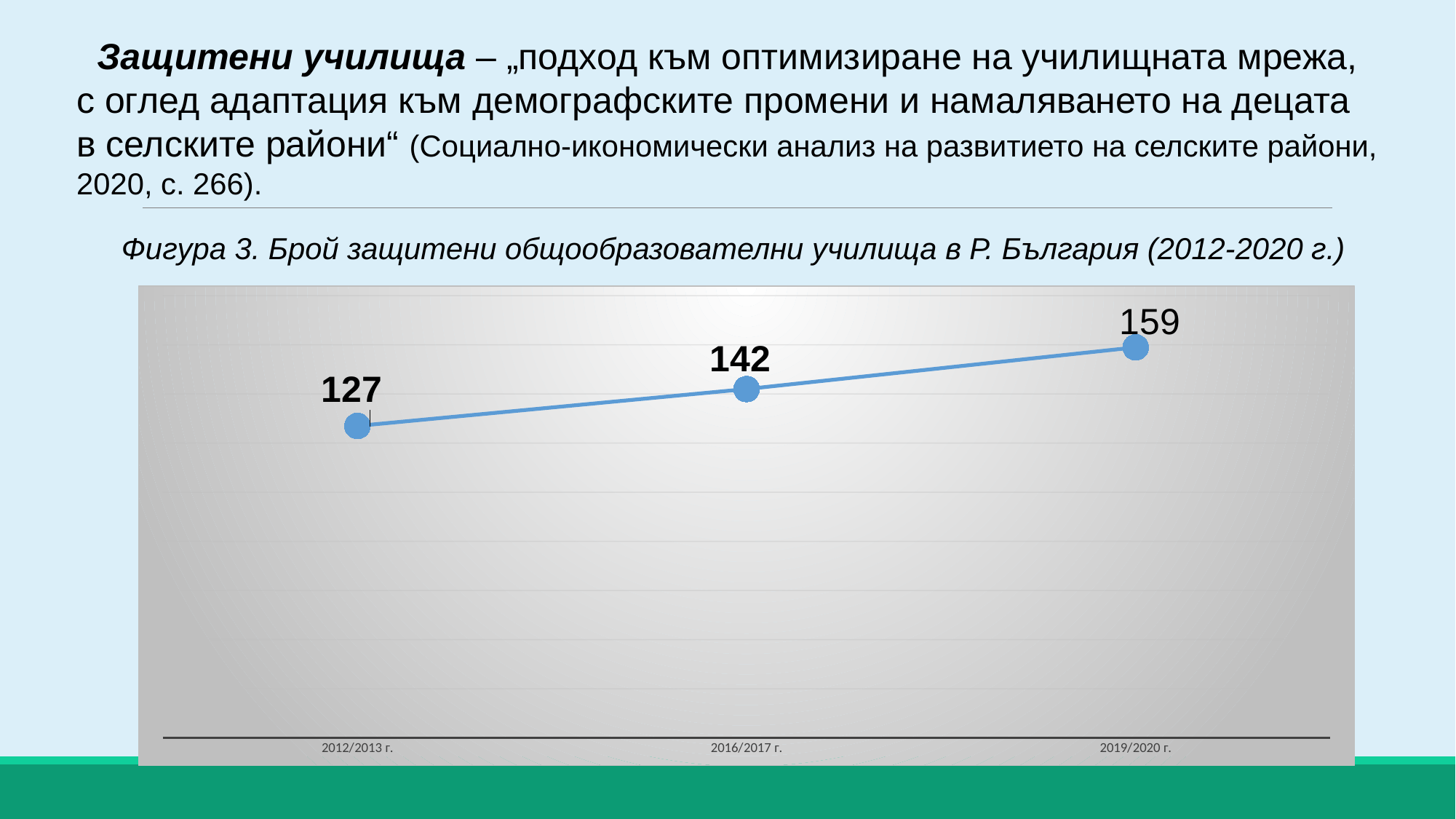

Защитени училища – „подход към оптимизиране на училищната мрежа, с оглед адаптация към демографските промени и намаляването на децата в селските райони“ (Социално-икономически анализ на развитието на селските райони, 2020, с. 266).
#
Фигура 3. Брой защитени общообразователни училища в Р. България (2012-2020 г.)

### Chart

| Category | Брой защитени общообразователни училища |
|---|---|
| 2012/2013 г. | 127.0 |
| 2016/2017 г. | 142.0 |
| 2019/2020 г. | 159.0 |